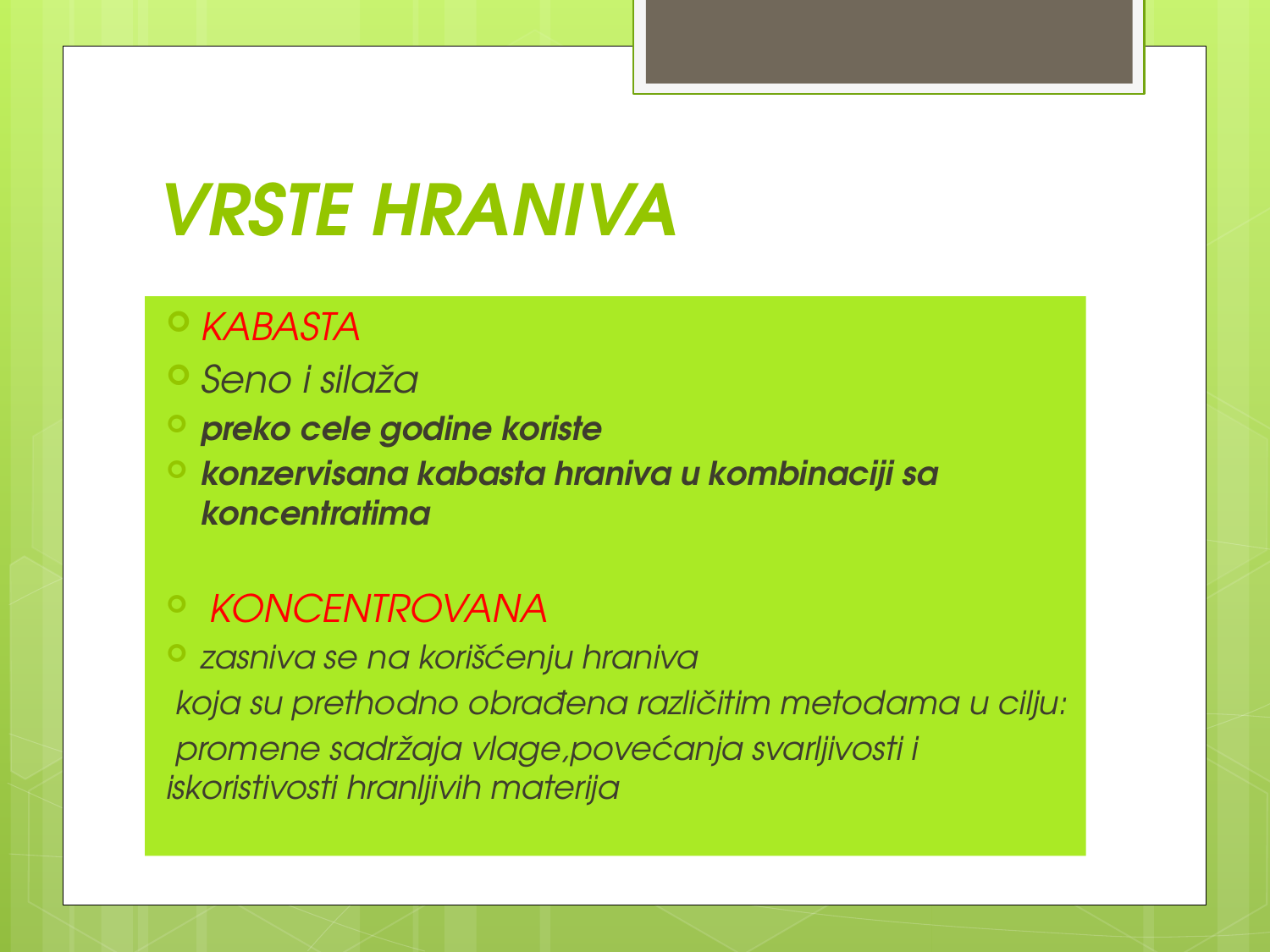

# VRSTE HRANIVA
KABASTA
Seno i silaža
preko cele godine koriste
konzervisana kabasta hraniva u kombinaciji sa koncentratima

 KONCENTROVANA
zasniva se na korišćenju hraniva
 koja su prethodno obrađena različitim metodama u cilju:
 promene sadržaja vlage,povećanja svarljivosti i iskoristivosti hranljivih materija